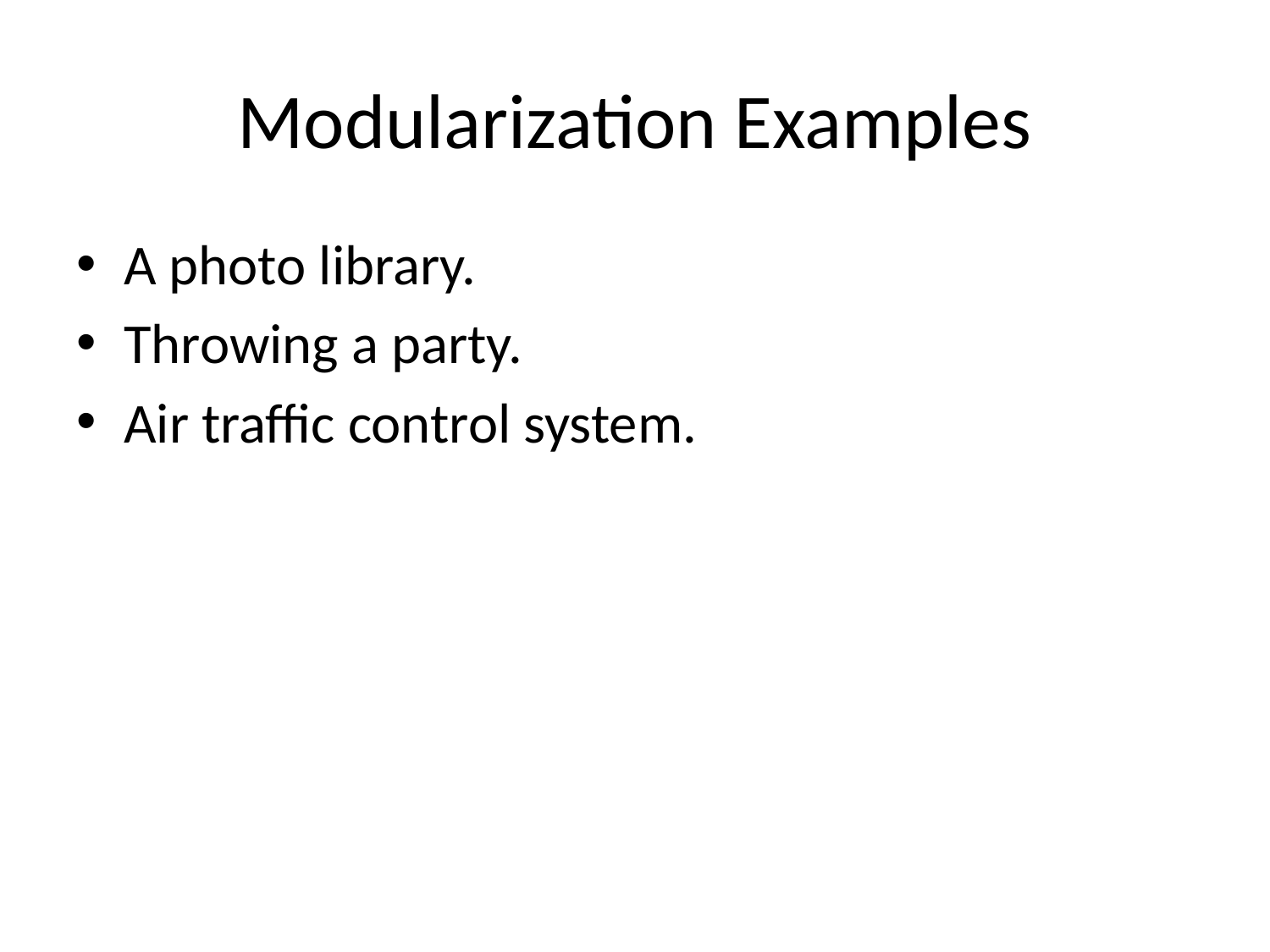

# Modularization Examples
A photo library.
Throwing a party.
Air traffic control system.